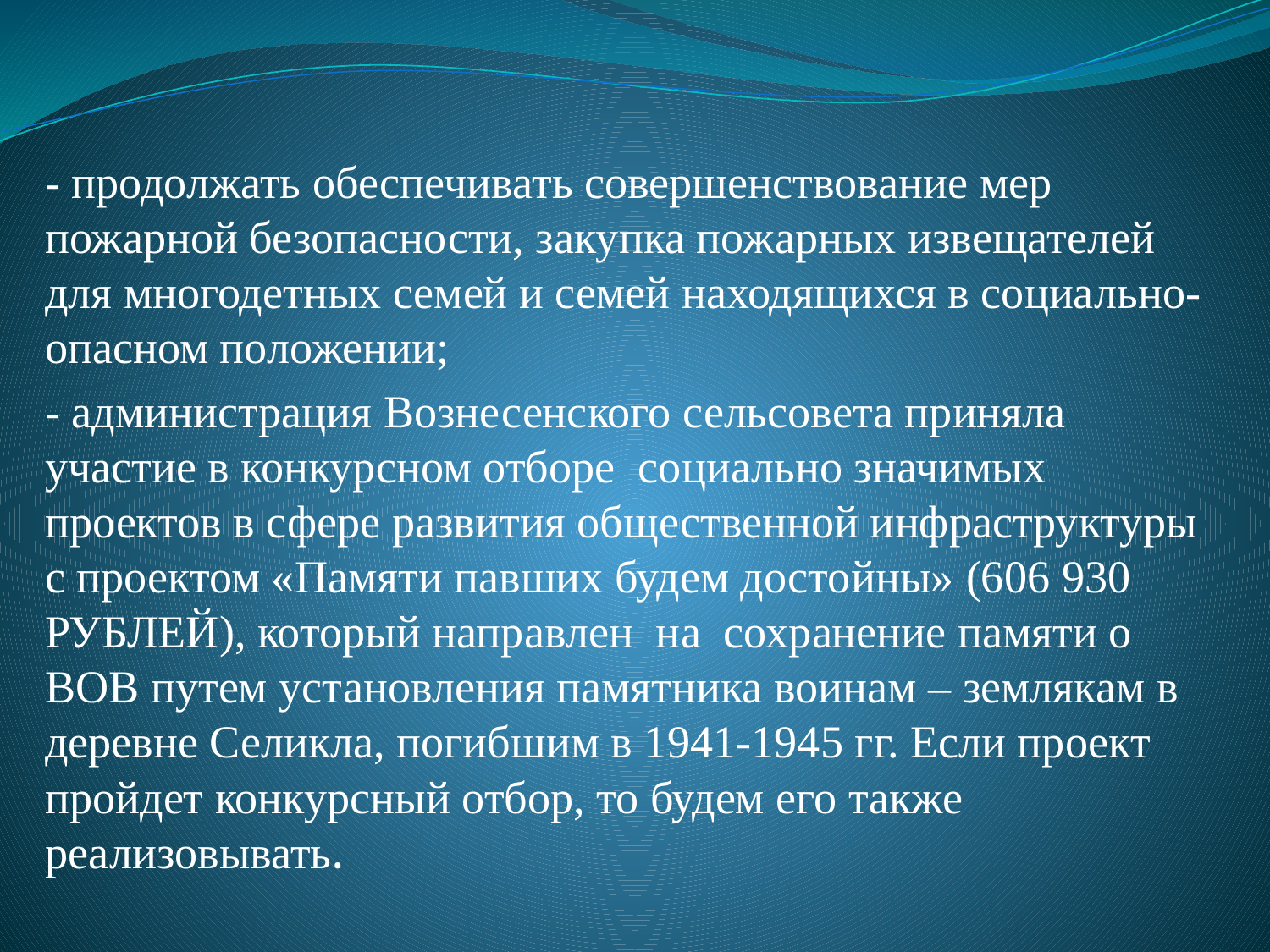

- продолжать обеспечивать совершенствование мер пожарной безопасности, закупка пожарных извещателей для многодетных семей и семей находящихся в социально-опасном положении;
- администрация Вознесенского сельсовета приняла  участие в конкурсном отборе  социально значимых проектов в сфере развития общественной инфраструктуры с проектом «Памяти павших будем достойны» (606 930 рублей), который направлен  на  сохранение памяти о ВОВ путем установления памятника воинам – землякам в деревне Селикла, погибшим в 1941-1945 гг. Если проект пройдет конкурсный отбор, то будем его также реализовывать.